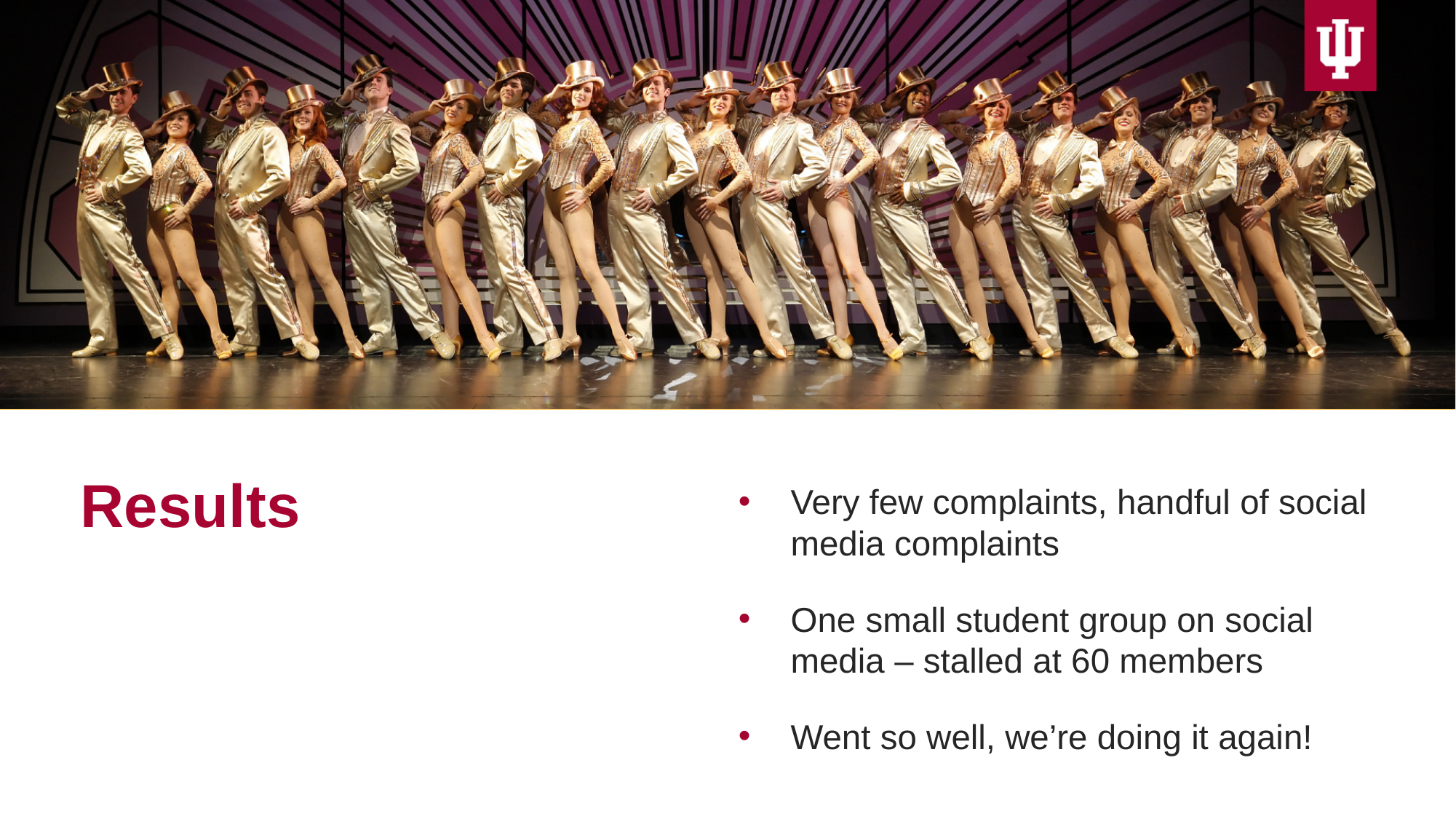

# Results
Very few complaints, handful of social media complaints
One small student group on social media – stalled at 60 members
Went so well, we’re doing it again!